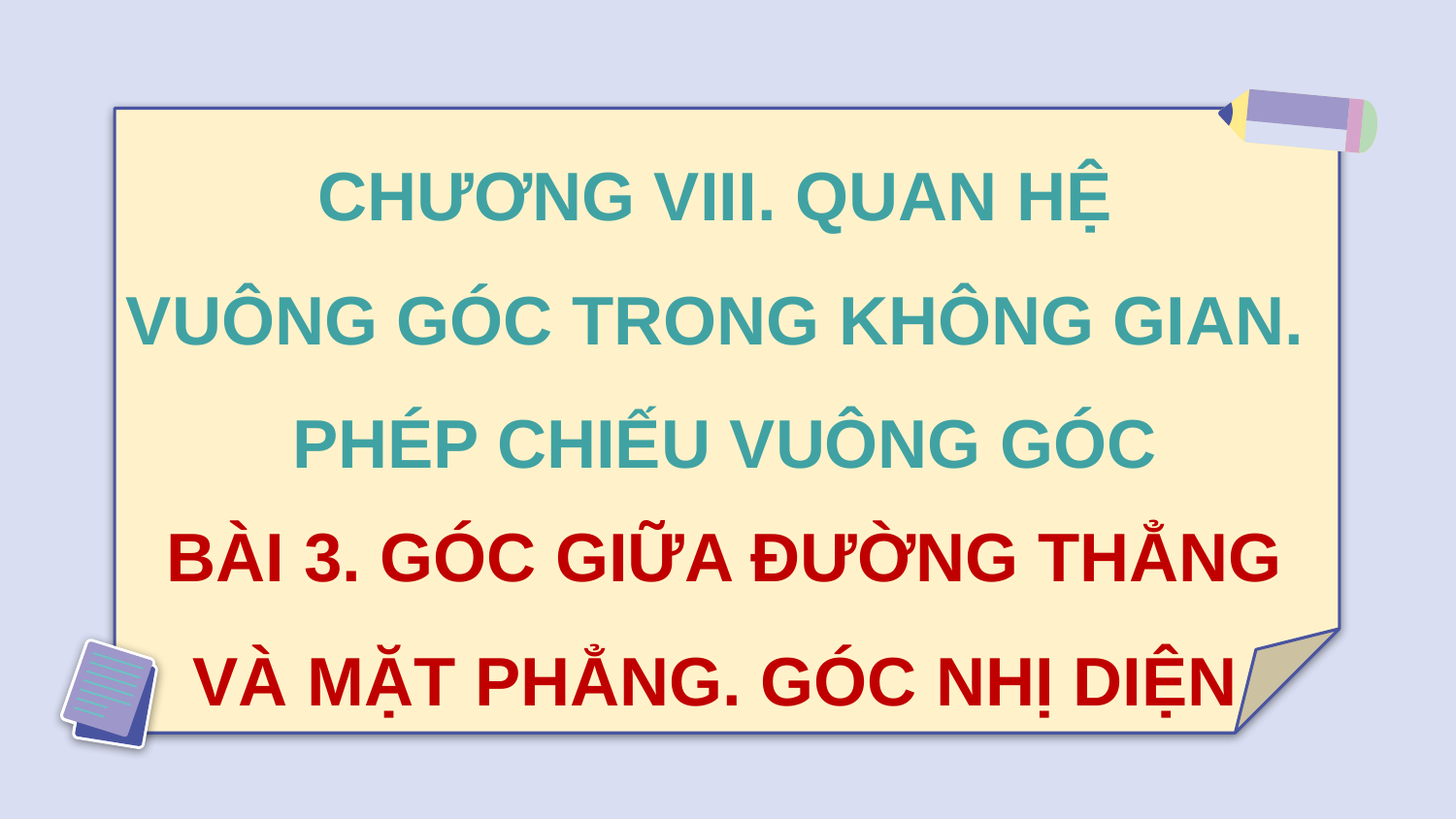

CHƯƠNG VIII. QUAN HỆ
VUÔNG GÓC TRONG KHÔNG GIAN.
PHÉP CHIẾU VUÔNG GÓC
BÀI 3. GÓC GIỮA ĐƯỜNG THẲNG VÀ MẶT PHẲNG. GÓC NHỊ DIỆN